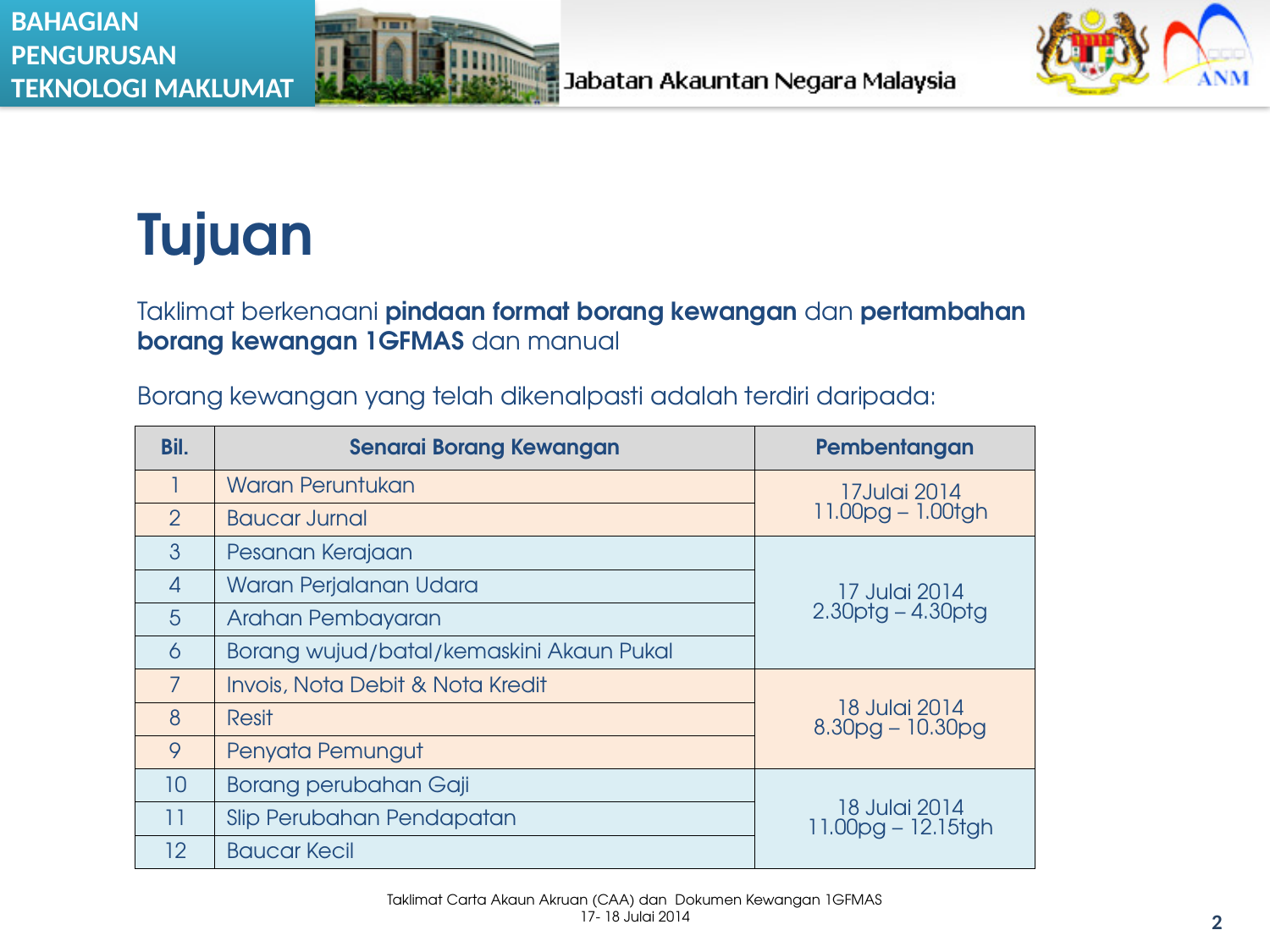

# Tujuan Taklimat berkenaani pindaan format borang kewangan dan pertambahan borang kewangan 1GFMAS dan manual Borang kewangan yang telah dikenalpasti adalah terdiri daripada:
| Bil. | Senarai Borang Kewangan | Pembentangan |
| --- | --- | --- |
| 1 | Waran Peruntukan | 17Julai 2014 11.00pg – 1.00tgh |
| 2 | Baucar Jurnal |  |
| 3 | Pesanan Kerajaan | 17 Julai 2014 2.30ptg – 4.30ptg |
| 4 | Waran Perjalanan Udara |  |
| 5 | Arahan Pembayaran |  |
| 6 | Borang wujud/batal/kemaskini Akaun Pukal |  |
| 7 | Invois, Nota Debit & Nota Kredit | 18 Julai 2014 8.30pg – 10.30pg |
| 8 | Resit |  |
| 9 | Penyata Pemungut |  |
| 10 | Borang perubahan Gaji | 18 Julai 2014 11.00pg – 12.15tgh |
| 11 | Slip Perubahan Pendapatan |  |
| 12 | Baucar Kecil |  |
Taklimat Carta Akaun Akruan (CAA) dan  Dokumen Kewangan 1GFMAS
17- 18 Julai 2014
2